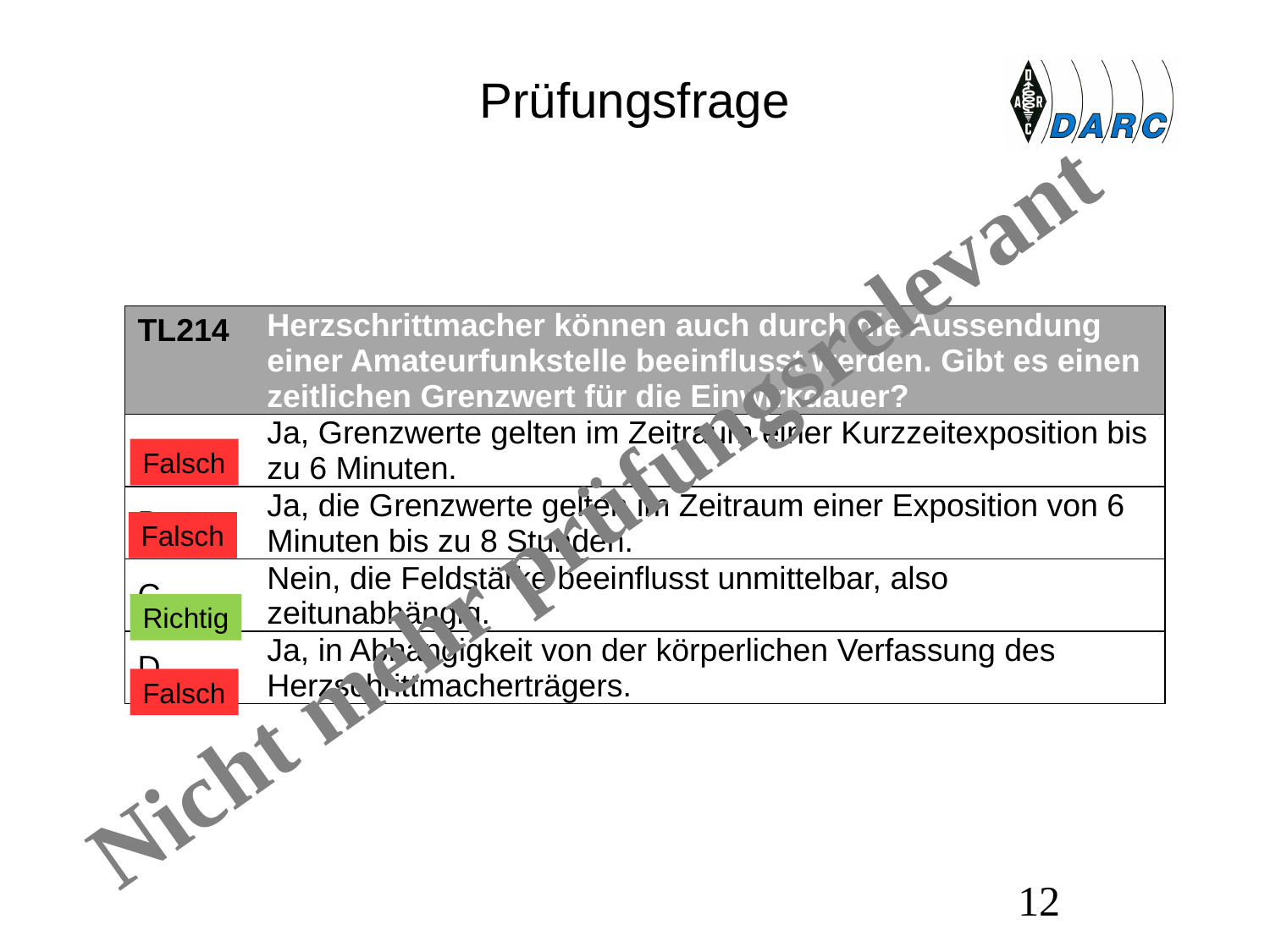

# Prüfungsfrage
| TL214 | Herzschrittmacher können auch durch die Aussendung einer Amateurfunkstelle beeinflusst werden. Gibt es einen zeitlichen Grenzwert für die Einwirkdauer? |
| --- | --- |
| A | Ja, Grenzwerte gelten im Zeitraum einer Kurzzeitexposition bis zu 6 Minuten. |
| B | Ja, die Grenzwerte gelten im Zeitraum einer Exposition von 6 Minuten bis zu 8 Stunden. |
| C | Nein, die Feldstärke beeinflusst unmittelbar, also zeitunabhängig. |
| D | Ja, in Abhängigkeit von der körperlichen Verfassung des Herzschrittmacherträgers. |
Falsch

Nicht mehr prüfungsrelevant
Falsch

Richtig

Falsch

12